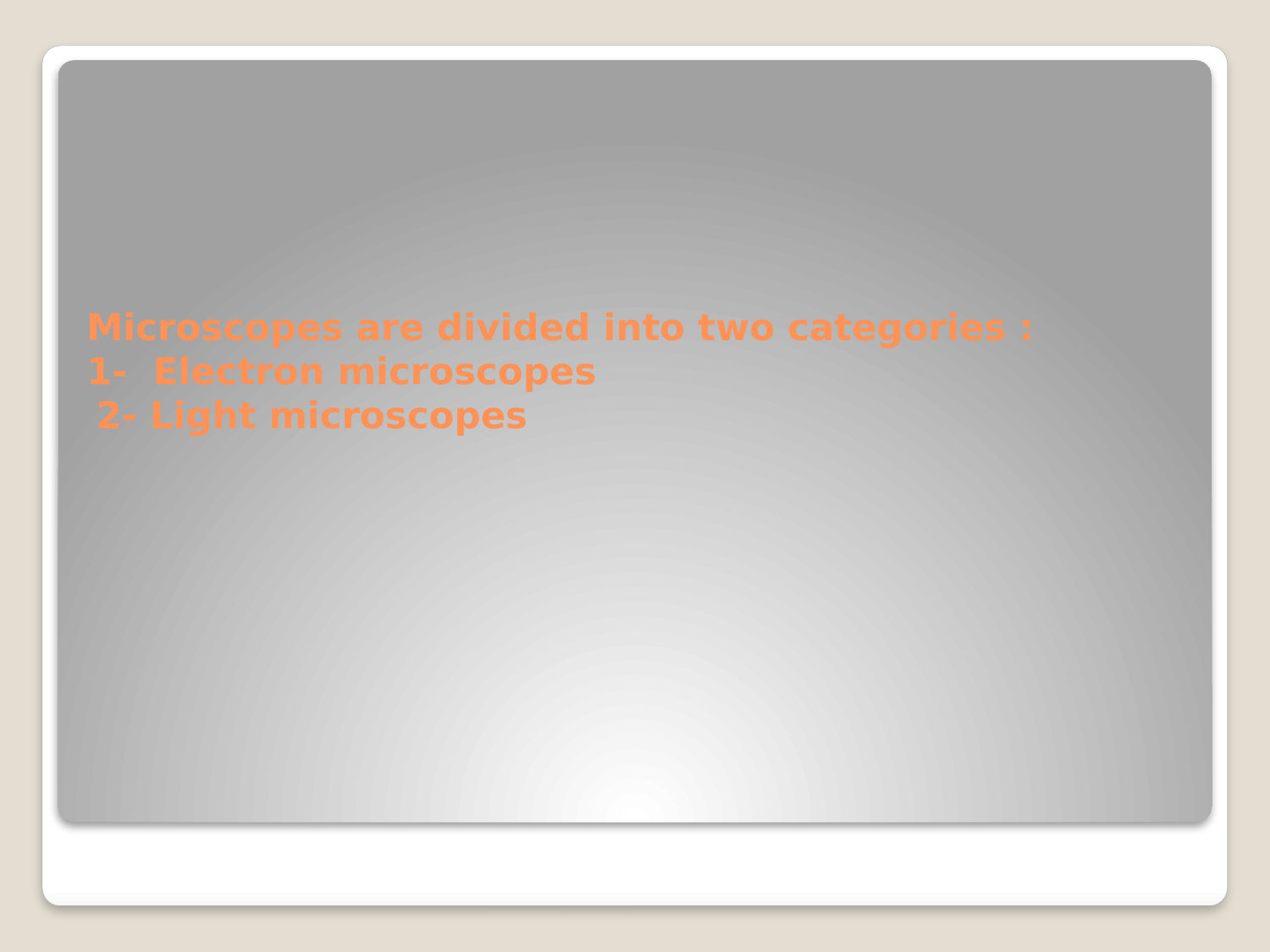

# Microscopes are divided into two categories : 1-  Electron microscopes 2- Light microscopes